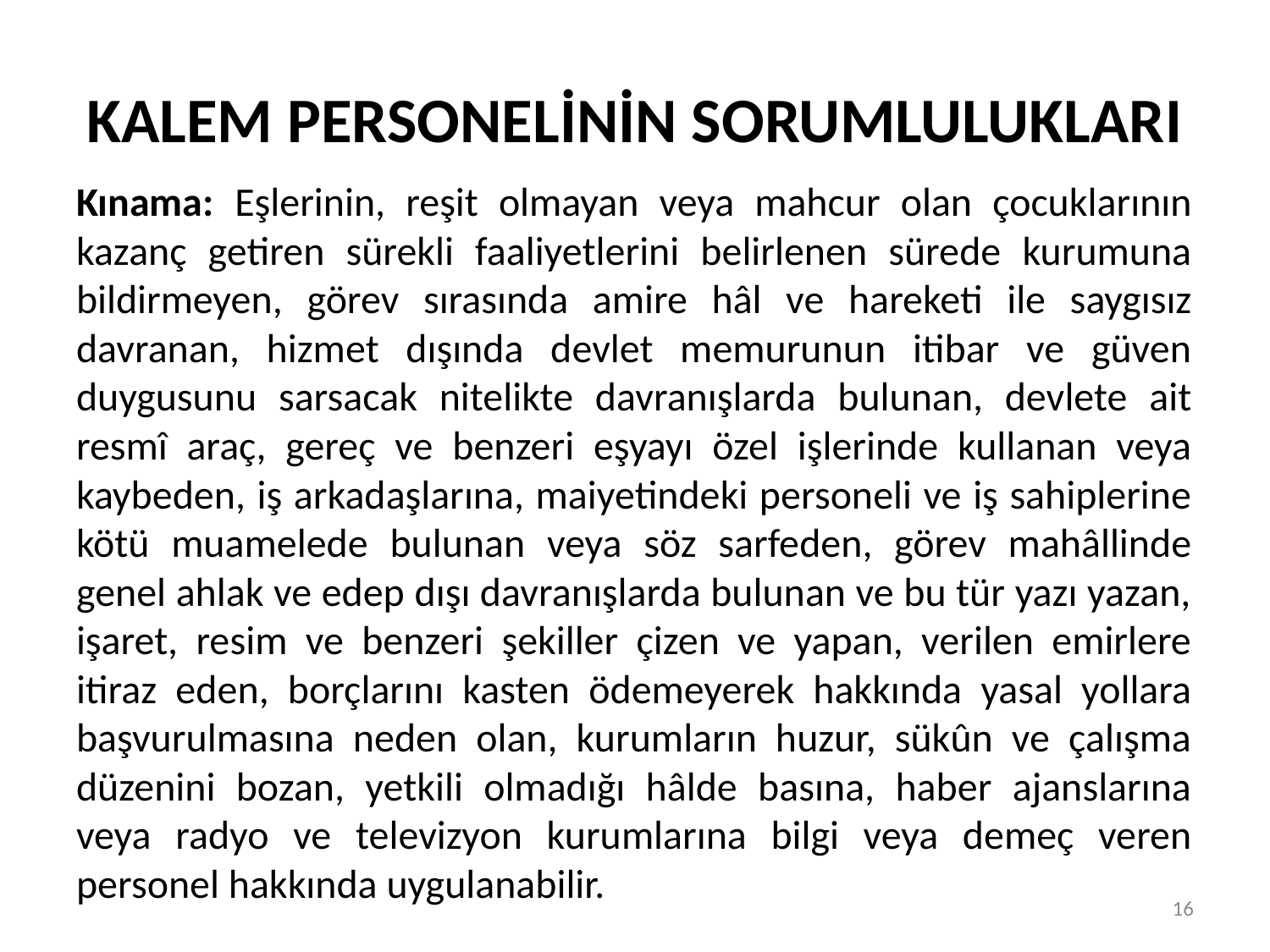

# KALEM PERSONELİNİN SORUMLULUKLARI
Kınama: Eşlerinin, reşit olmayan veya mahcur olan çocuklarının kazanç getiren sürekli faaliyetlerini belirlenen sürede kurumuna bildirmeyen, görev sırasında amire hâl ve hareketi ile saygısız davranan, hizmet dışında devlet memurunun itibar ve güven duygusunu sarsacak nitelikte davranışlarda bulunan, devlete ait resmî araç, gereç ve benzeri eşyayı özel işlerinde kullanan veya kaybeden, iş arkadaşlarına, maiyetindeki personeli ve iş sahiplerine kötü muamelede bulunan veya söz sarfeden, görev mahâllinde genel ahlak ve edep dışı davranışlarda bulunan ve bu tür yazı yazan, işaret, resim ve benzeri şekiller çizen ve yapan, verilen emirlere itiraz eden, borçlarını kasten ödemeyerek hakkında yasal yollara başvurulmasına neden olan, kurumların huzur, sükûn ve çalışma düzenini bozan, yetkili olmadığı hâlde basına, haber ajanslarına veya radyo ve televizyon kurumlarına bilgi veya demeç veren personel hakkında uygulanabilir.
16